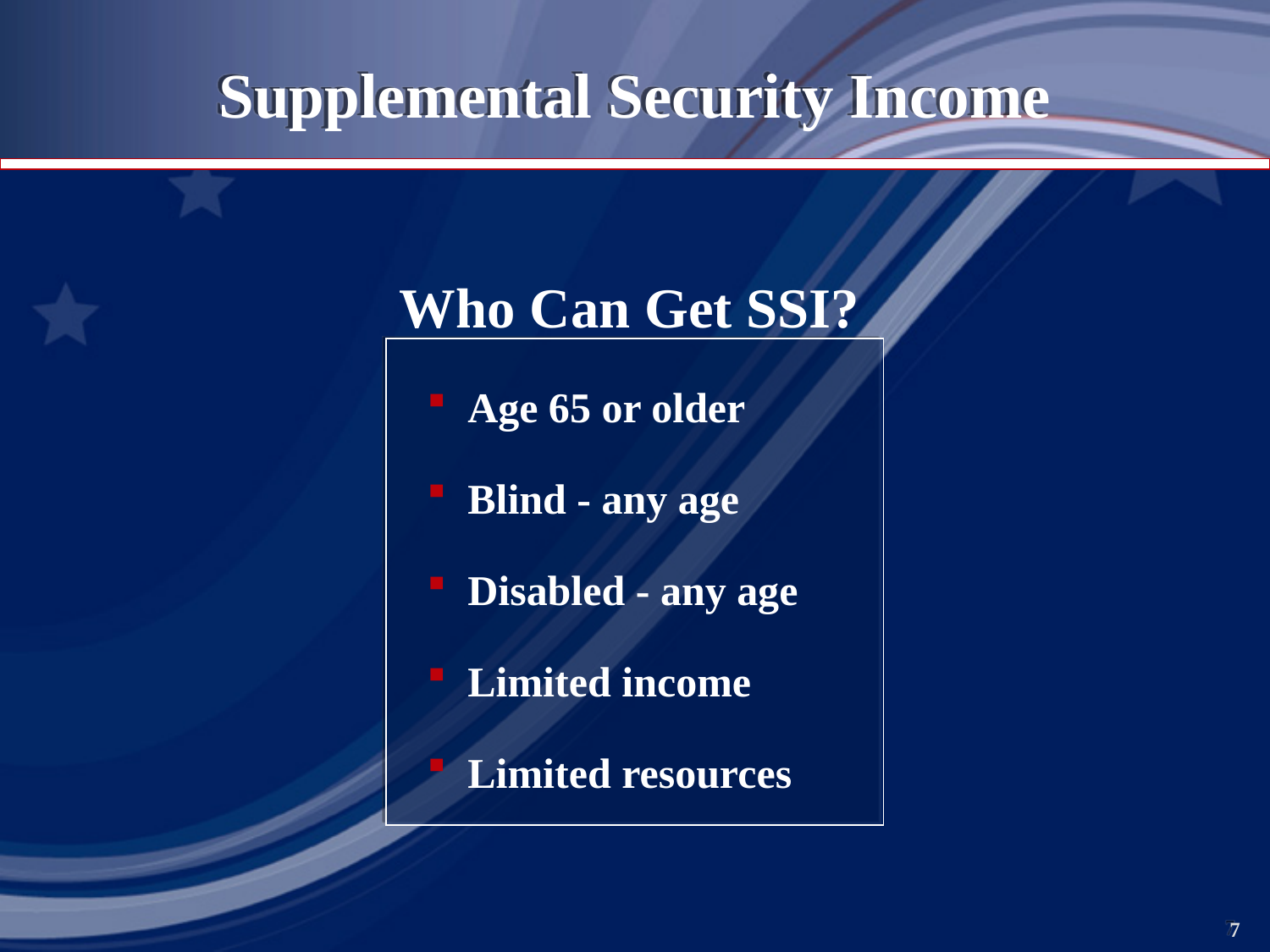

Supplemental Security Income
Who Can Get SSI?
 Age 65 or older
 Blind - any age
 Disabled - any age
 Limited income
 Limited resources